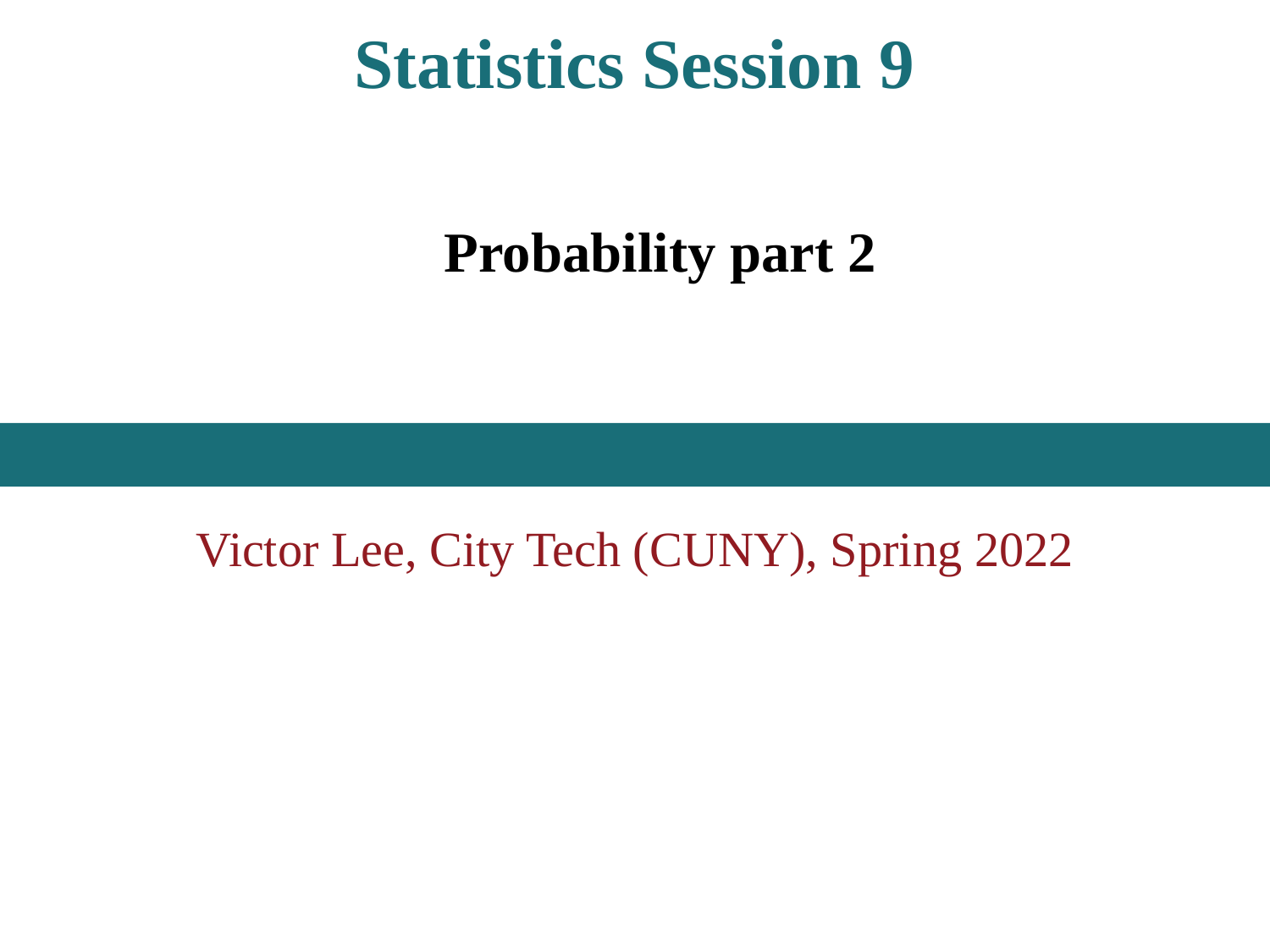

Statistics Session 9
Probability part 2
Victor Lee, City Tech (CUNY), Spring 2022